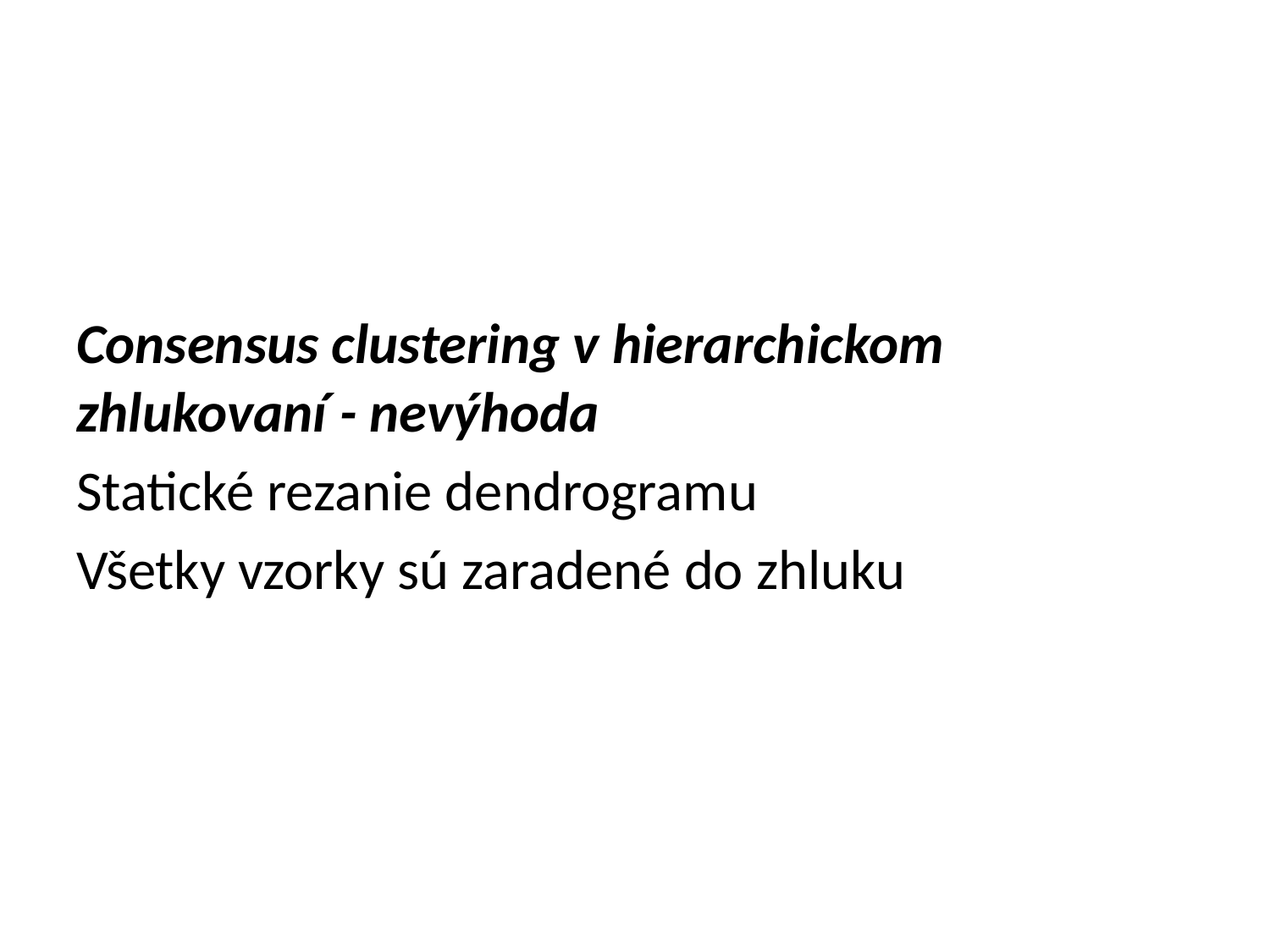

Consensus clustering v hierarchickom zhlukovaní - nevýhoda
Statické rezanie dendrogramu
Všetky vzorky sú zaradené do zhluku